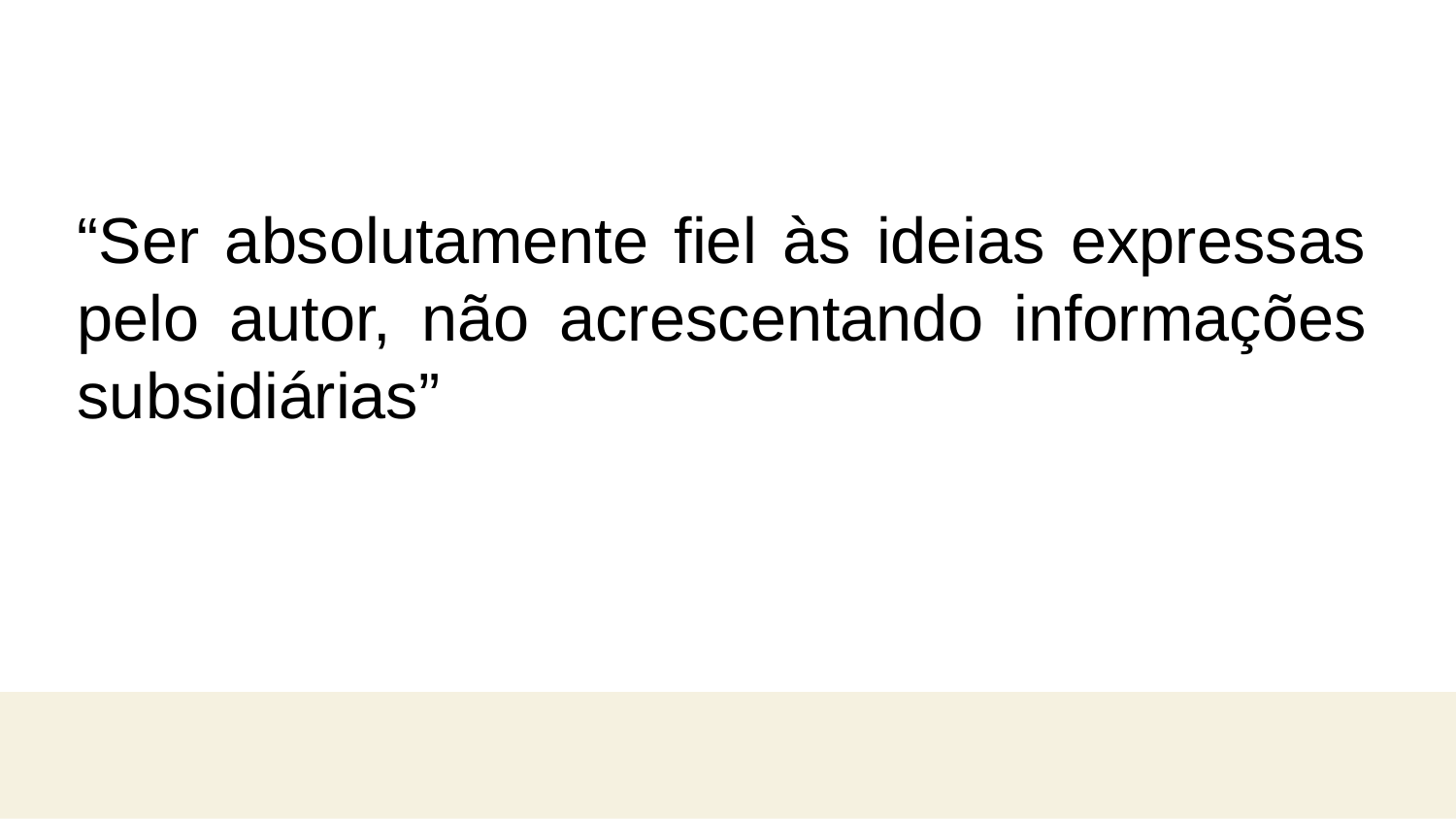

“Ser absolutamente fiel às ideias expressas pelo autor, não acrescentando informações subsidiárias”